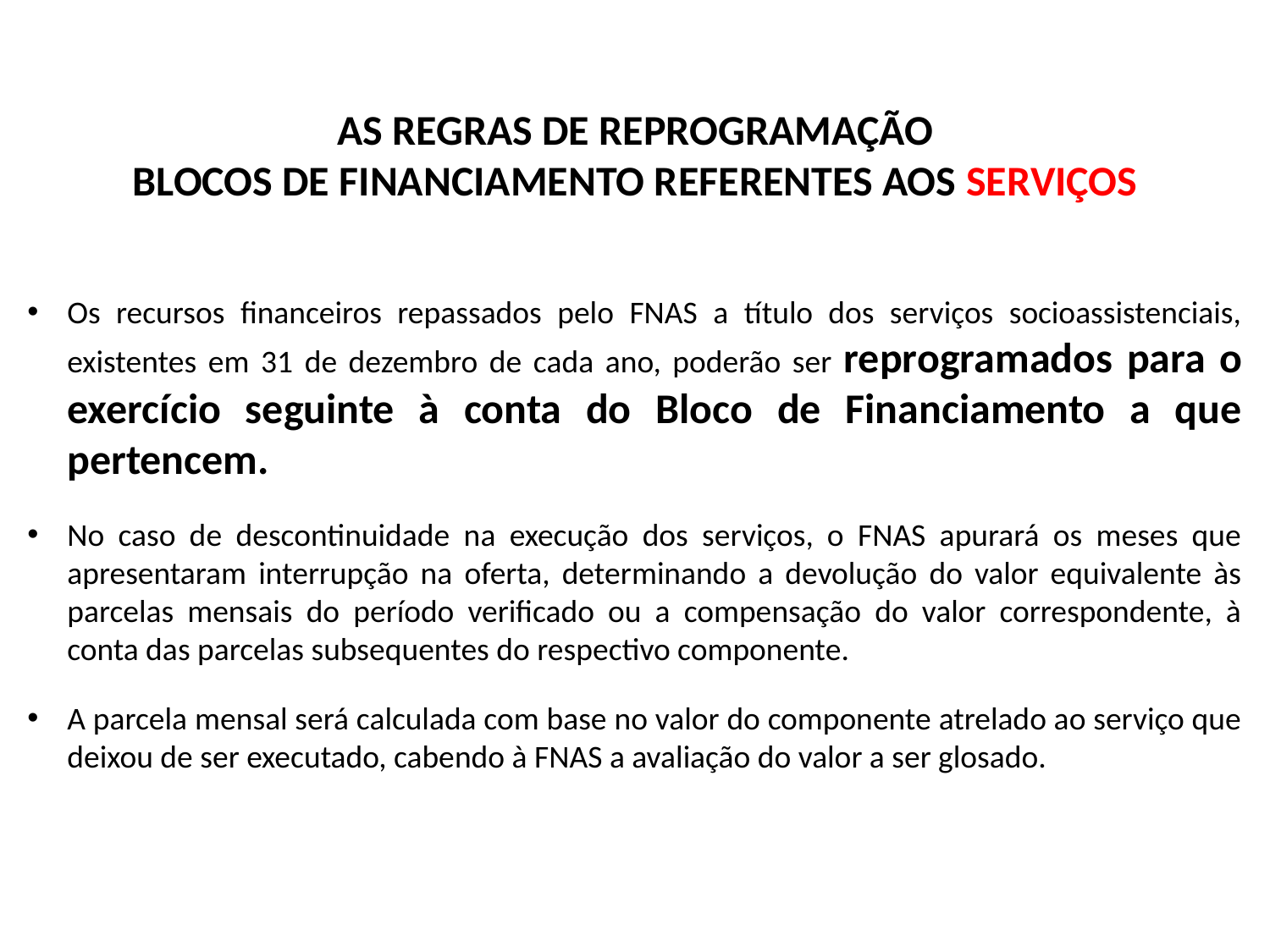

AS REGRAS DE REPROGRAMAÇÃO
BLOCOS DE FINANCIAMENTO REFERENTES AOS SERVIÇOS
Os recursos financeiros repassados pelo FNAS a título dos serviços socioassistenciais, existentes em 31 de dezembro de cada ano, poderão ser reprogramados para o exercício seguinte à conta do Bloco de Financiamento a que pertencem.
No caso de descontinuidade na execução dos serviços, o FNAS apurará os meses que apresentaram interrupção na oferta, determinando a devolução do valor equivalente às parcelas mensais do período verificado ou a compensação do valor correspondente, à conta das parcelas subsequentes do respectivo componente.
A parcela mensal será calculada com base no valor do componente atrelado ao serviço que deixou de ser executado, cabendo à FNAS a avaliação do valor a ser glosado.